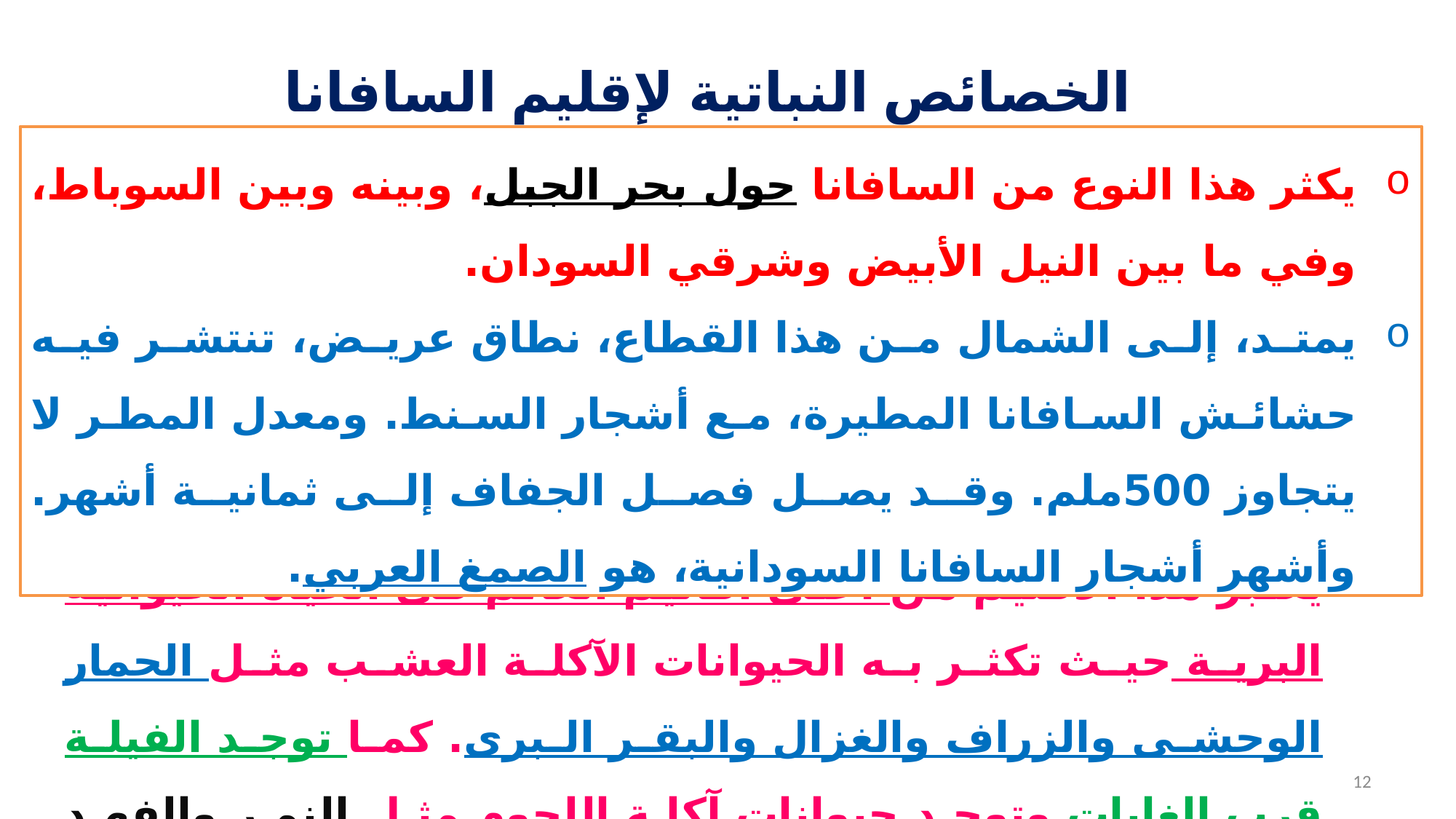

الخصائص النباتية لإقليم السافانا
يكثر هذا النوع من السافانا حول بحر الجبل، وبينه وبين السوباط، وفي ما بين النيل الأبيض وشرقي السودان.
يمتد، إلى الشمال من هذا القطاع، نطاق عريض، تنتشر فيه حشائش السافانا المطيرة، مع أشجار السنط. ومعدل المطر لا يتجاوز 500ملم. وقد يصل فصل الجفاف إلى ثمانية أشهر. وأشهر أشجار السافانا السودانية، هو الصمغ العربي.
يعتبر هذا الاقليم من أغنى أقاليم العالم فى الحياة الحيوانية البرية حيث تكثر به الحيوانات الآكلة العشب مثل الحمار الوحشى والزراف والغزال والبقر البرى. كما توجد الفيلة قرب الغابات وتوجد حيوانات آكلة اللحوم مثل النمر والفهد والأسد
12